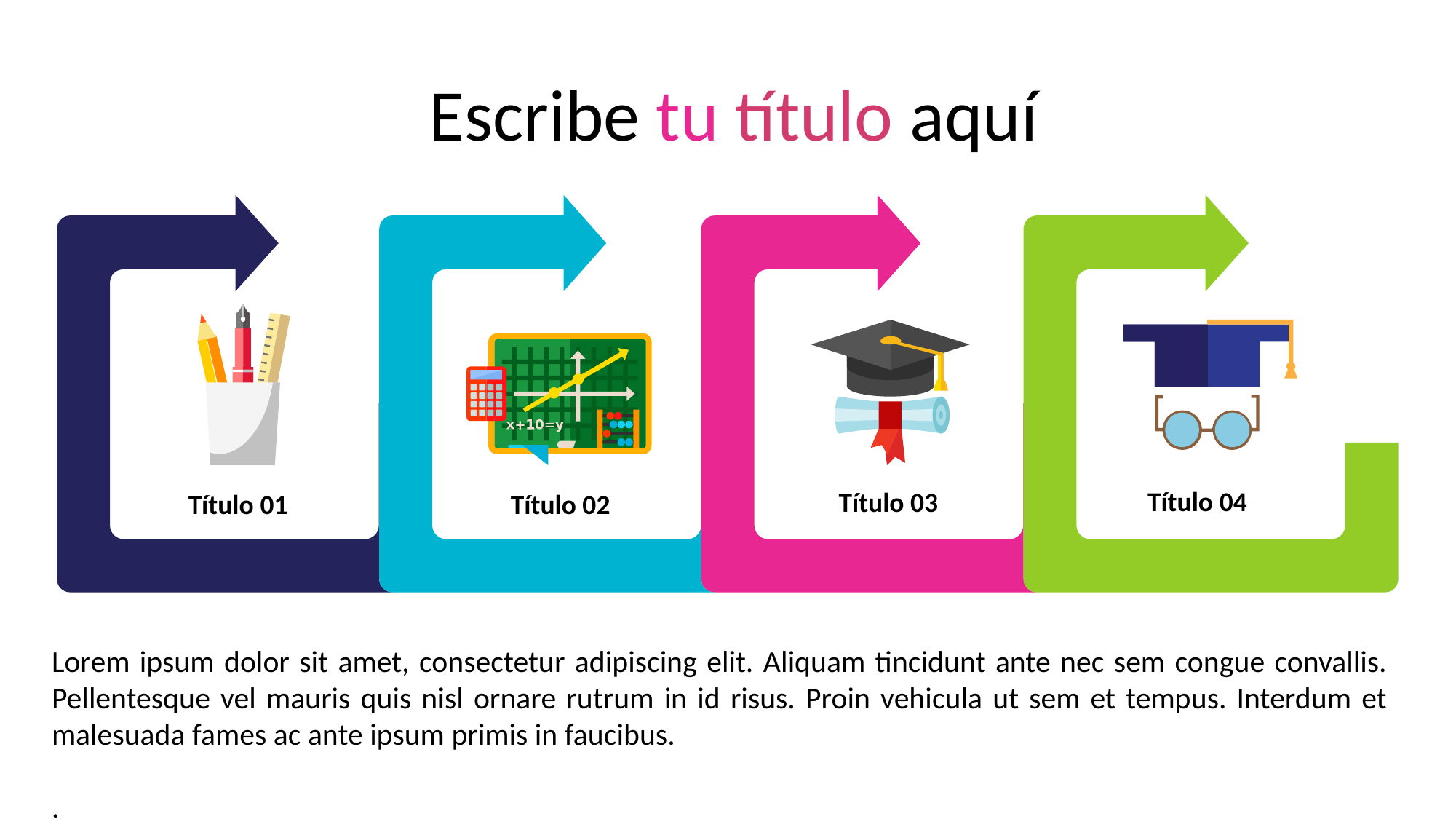

Escribe tu título aquí

Título 04
Título 03
Título 01
Título 02
Lorem ipsum dolor sit amet, consectetur adipiscing elit. Aliquam tincidunt ante nec sem congue convallis. Pellentesque vel mauris quis nisl ornare rutrum in id risus. Proin vehicula ut sem et tempus. Interdum et malesuada fames ac ante ipsum primis in faucibus.

.